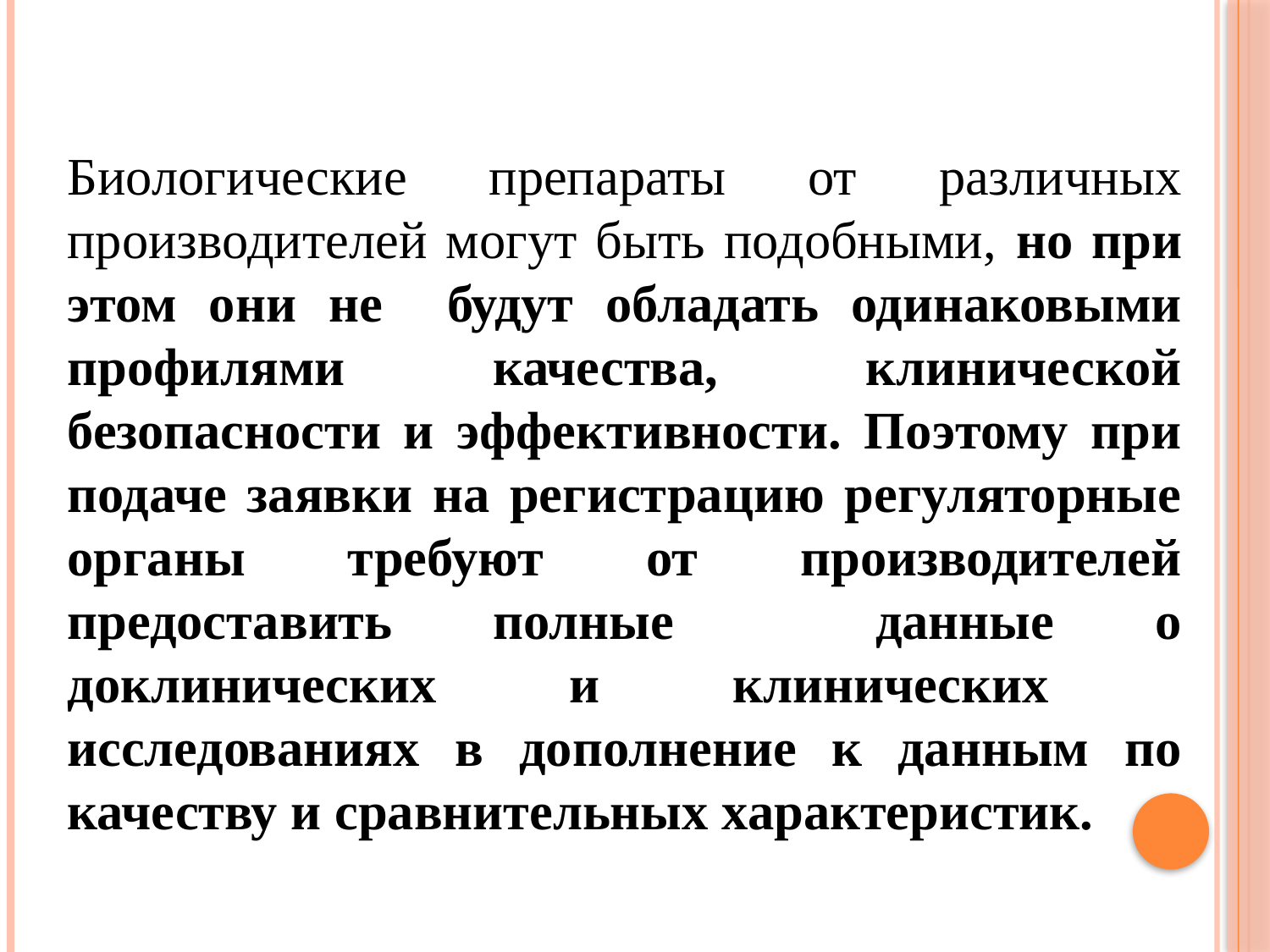

Биологические препараты от различных производителей могут быть подобными, но при этом они не  будут обладать одинаковыми профилями качества, клинической безопасности и эффективности. Поэтому при подаче заявки на регистрацию регуляторные органы требуют от производителей предоставить полные  данные о доклинических и клинических  исследованиях в дополнение к данным по качеству и сравнительных характеристик.